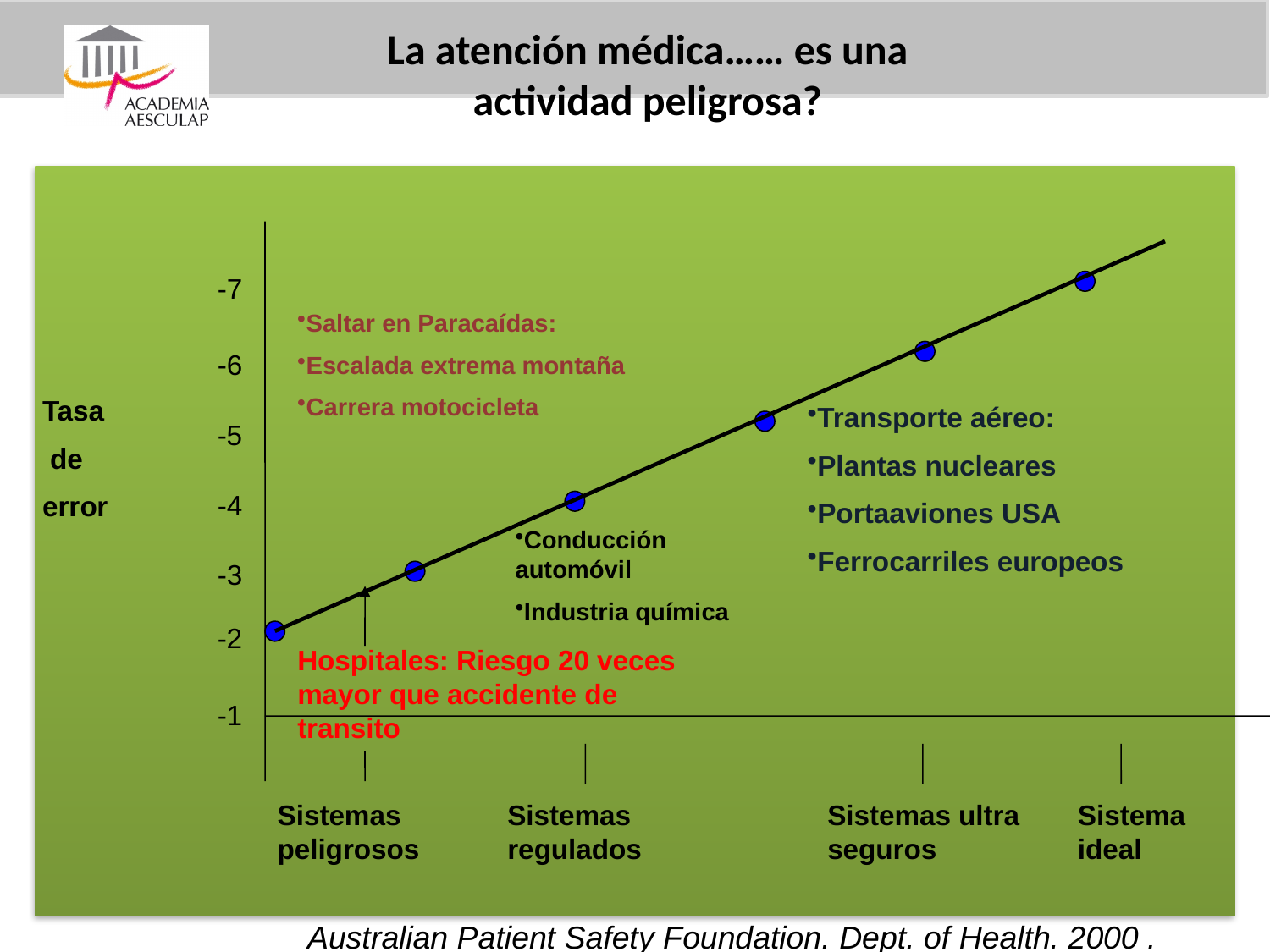

La atención médica…… es una actividad peligrosa?

-7

Saltar en Paracaídas:
Escalada extrema montaña
Carrera motocicleta
-6

Tasa
 de
error
Transporte aéreo:
Plantas nucleares
Portaaviones USA
Ferrocarriles europeos
-5

-4

Conducción automóvil
Industria química

-3

-2

Hospitales: Riesgo 20 veces mayor que accidente de  transito
-1

Sistemas peligrosos
Sistemas regulados
Sistemas ultra seguros
Sistema ideal
Australian Patient Safety Foundation. Dept. of Health. 2000 .